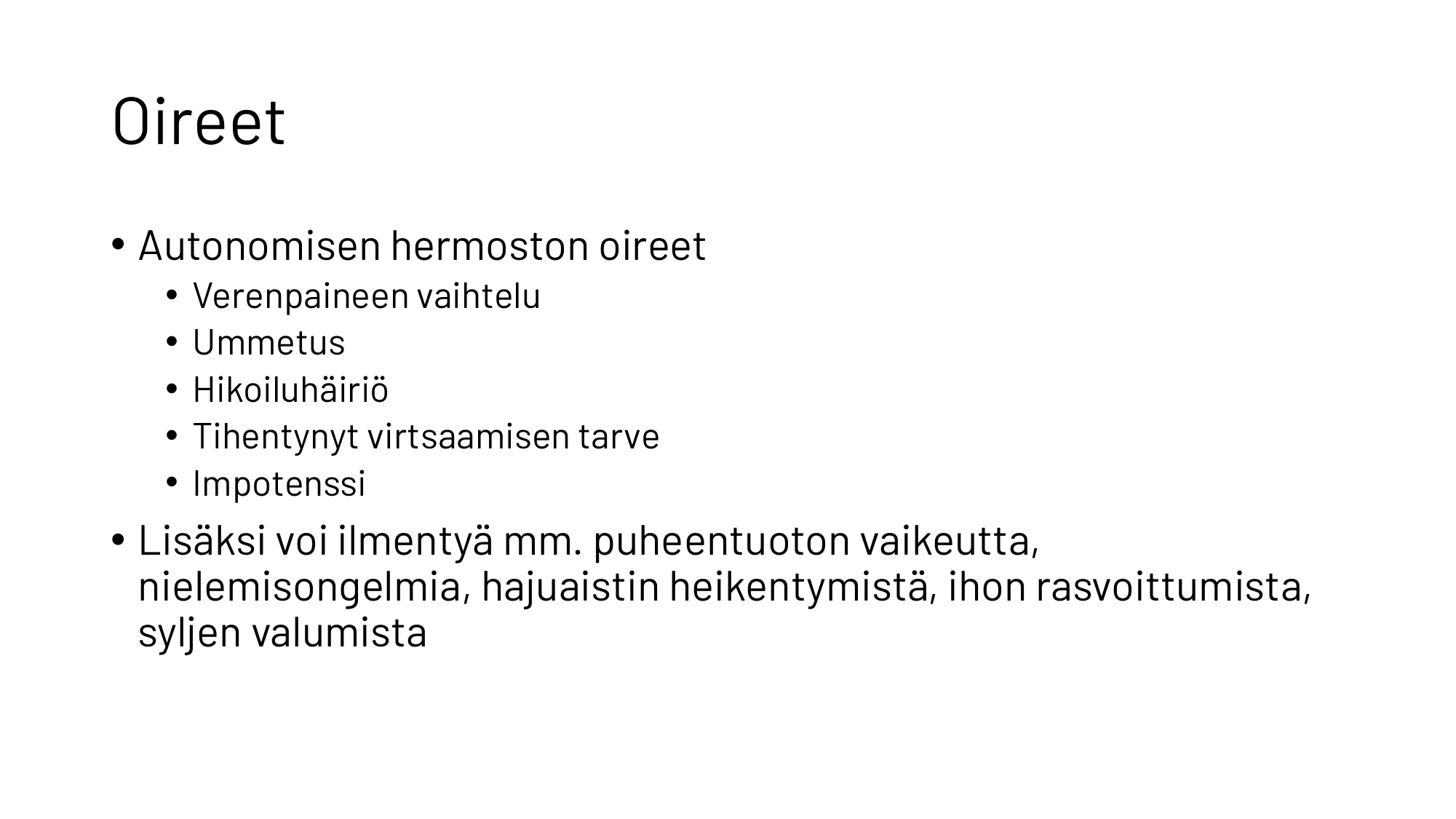

# Oireet
Autonomisen hermoston oireet
Verenpaineen vaihtelu
Ummetus
Hikoiluhäiriö
Tihentynyt virtsaamisen tarve
Impotenssi
Lisäksi voi ilmentyä mm. puheentuoton vaikeutta, nielemisongelmia, hajuaistin heikentymistä, ihon rasvoittumista, syljen valumista